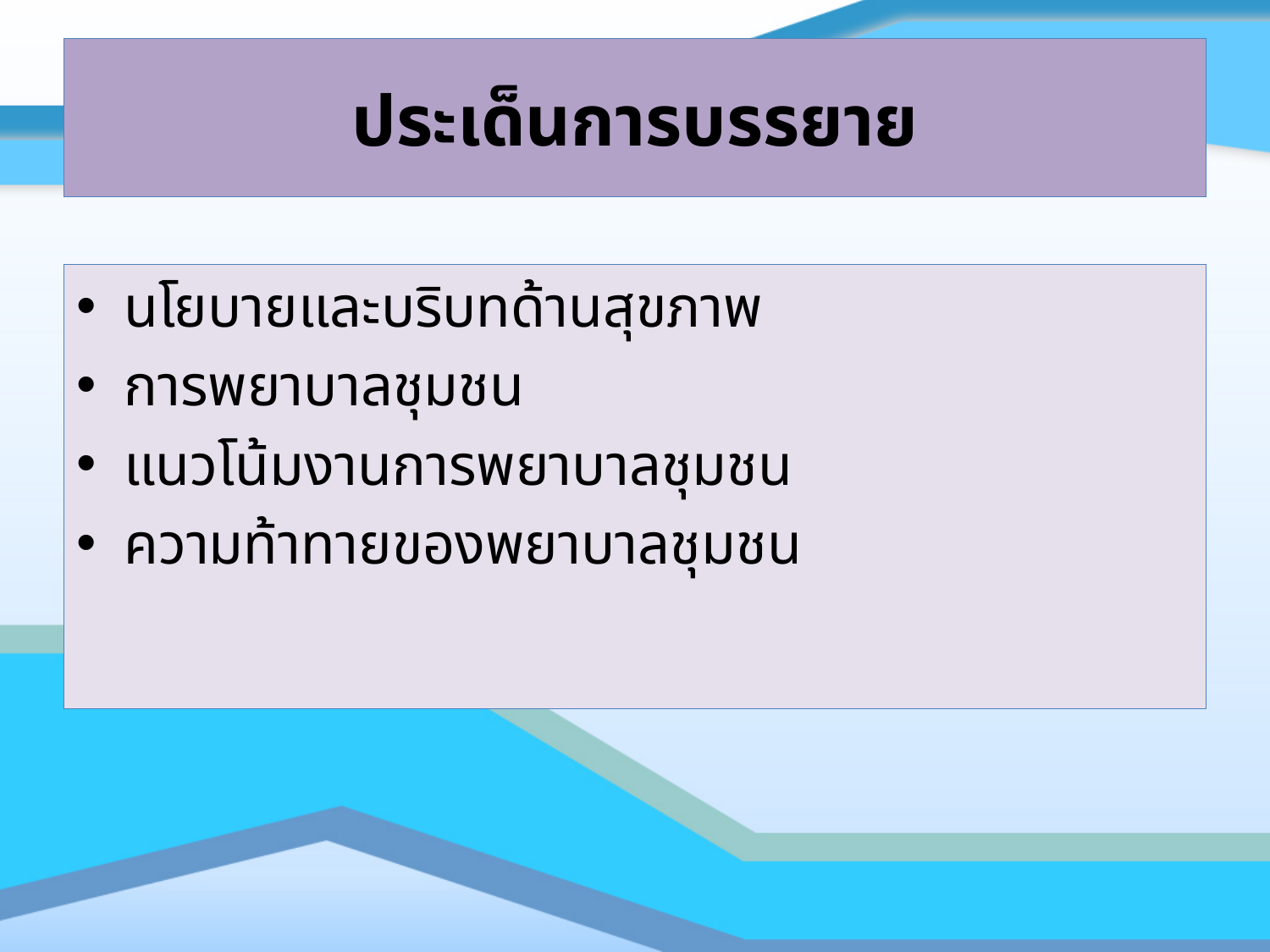

# ประเด็นการบรรยาย
นโยบายและบริบทด้านสุขภาพ
การพยาบาลชุมชน
แนวโน้มงานการพยาบาลชุมชน
ความท้าทายของพยาบาลชุมชน